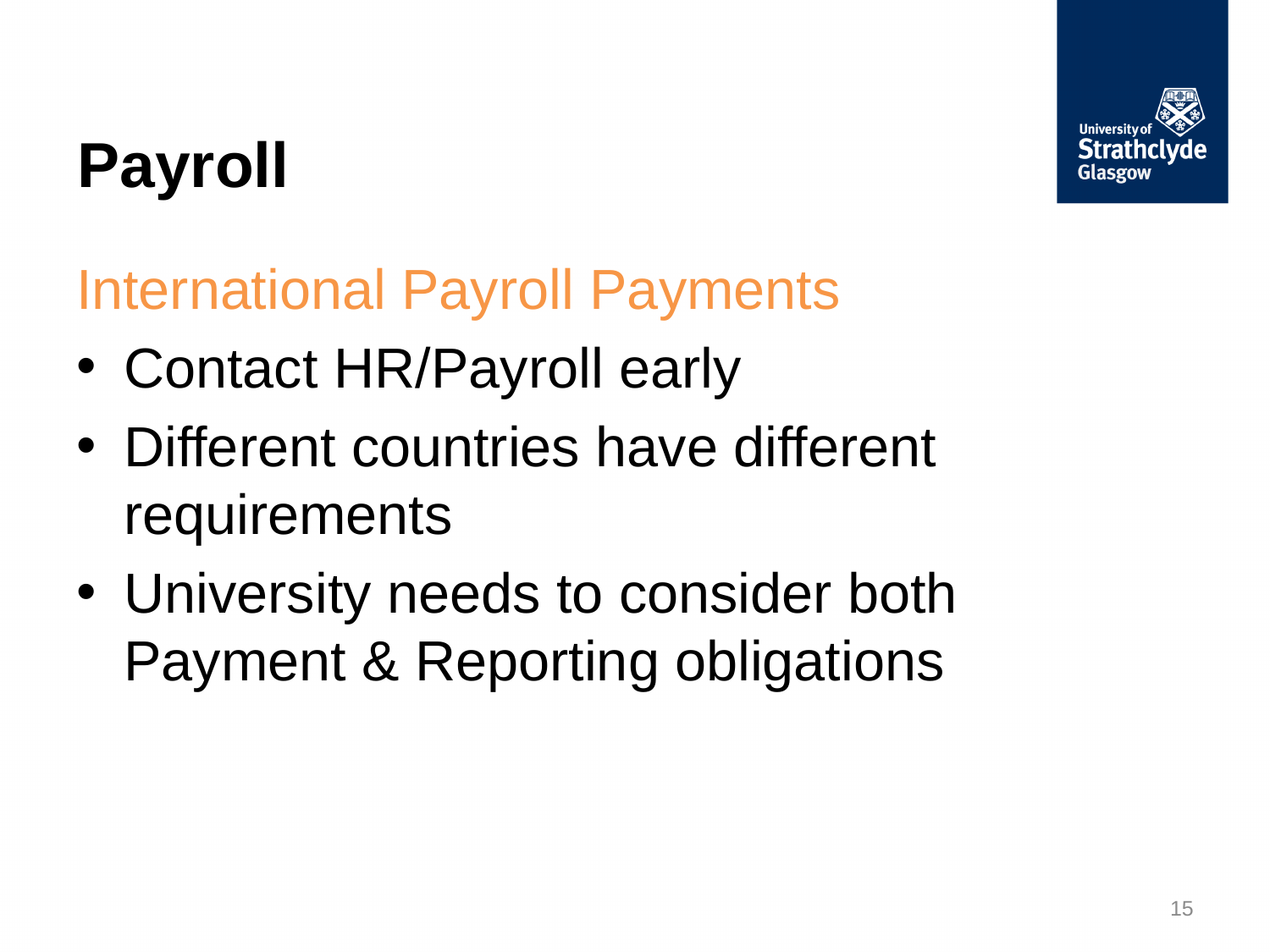

# Payroll
International Payroll Payments
Contact HR/Payroll early
Different countries have different requirements
University needs to consider both Payment & Reporting obligations
15